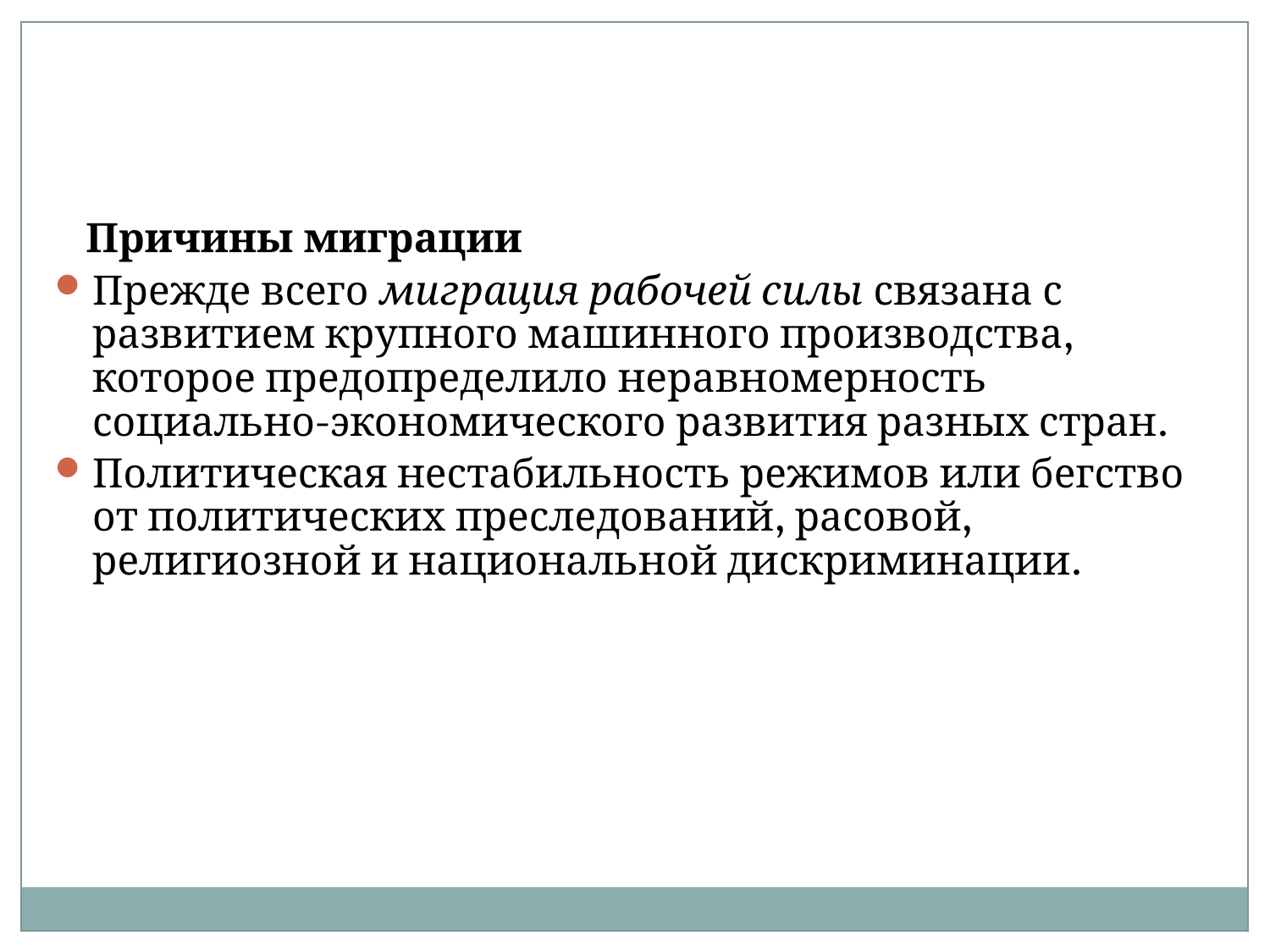

Причины миграции
Прежде всего миграция рабочей силы связана с развитием крупного машинного производства, которое предопределило неравномерность социально-экономического развития разных стран.
Политическая нестабильность режимов или бегство от политических преследований, расовой, религиозной и национальной дискриминации.